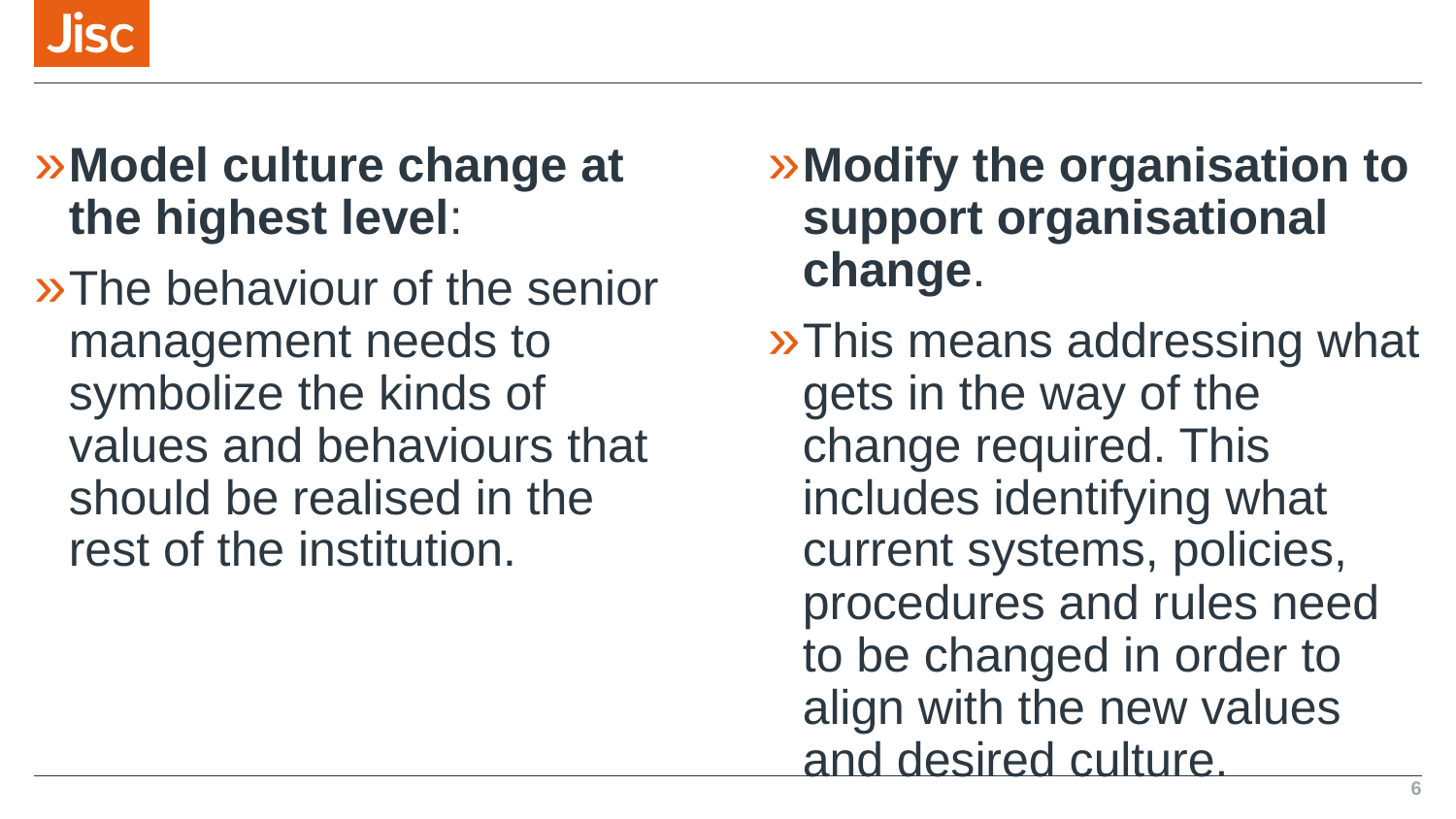

Model culture change at the highest level:
The behaviour of the senior management needs to symbolize the kinds of values and behaviours that should be realised in the rest of the institution.
Modify the organisation to support organisational change.
This means addressing what gets in the way of the change required. This includes identifying what current systems, policies, procedures and rules need to be changed in order to align with the new values and desired culture.

6